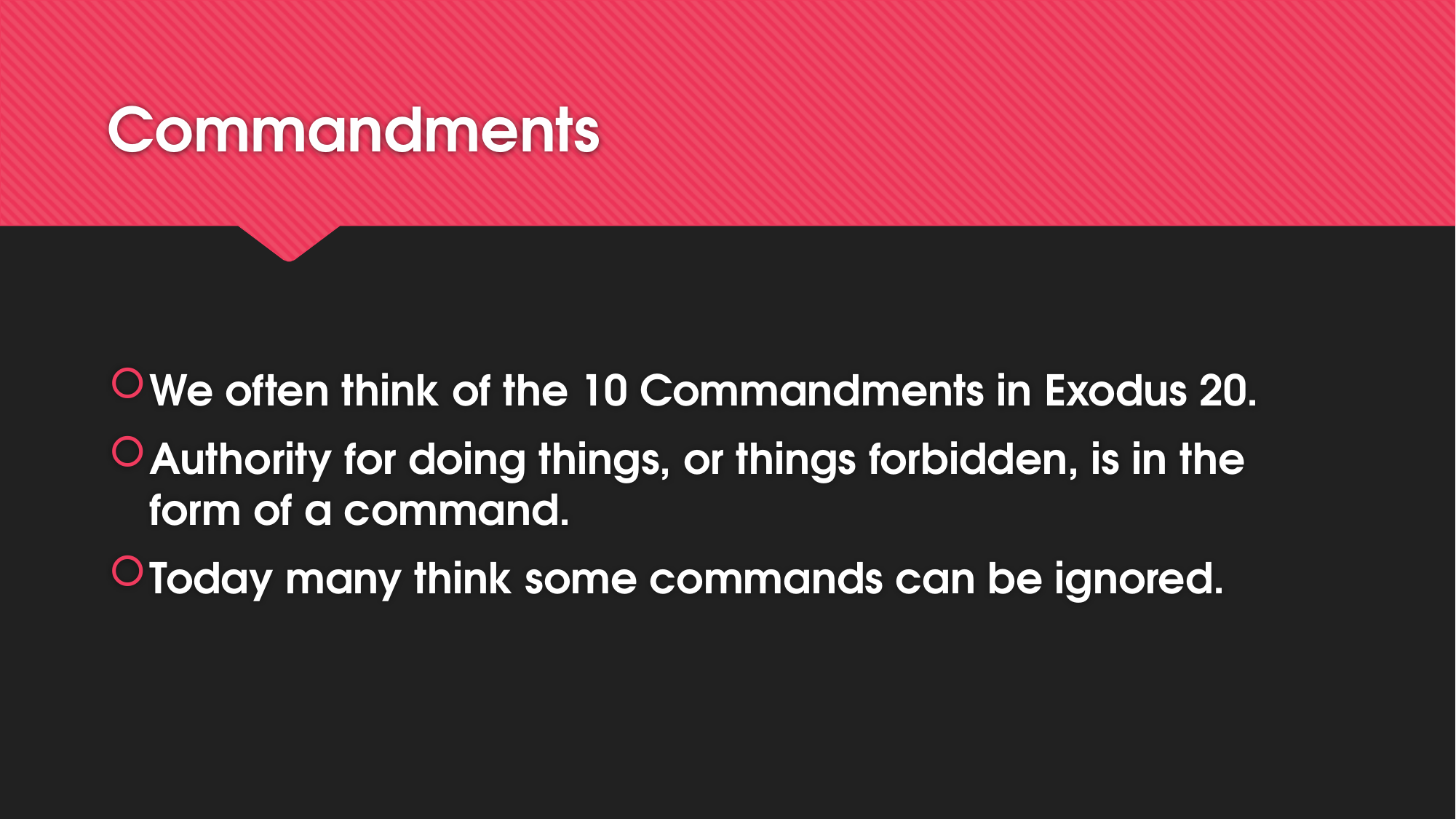

# Commandments
We often think of the 10 Commandments in Exodus 20.
Authority for doing things, or things forbidden, is in the form of a command.
Today many think some commands can be ignored.